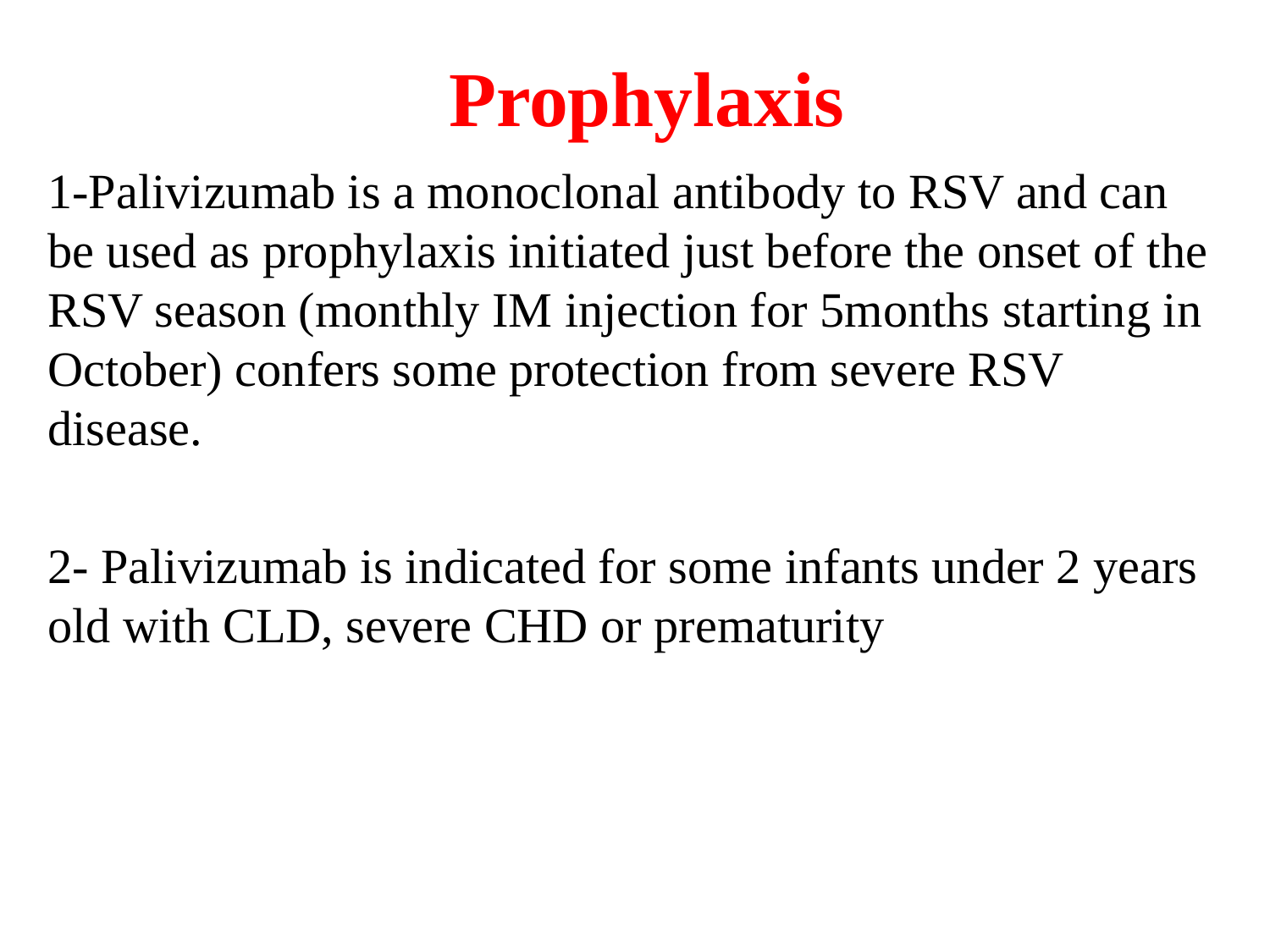

# Prophylaxis
1-Palivizumab is a monoclonal antibody to RSV and can be used as prophylaxis initiated just before the onset of the RSV season (monthly IM injection for 5months starting in October) confers some protection from severe RSV disease.

2- Palivizumab is indicated for some infants under 2 years old with CLD, severe CHD or prematurity
29